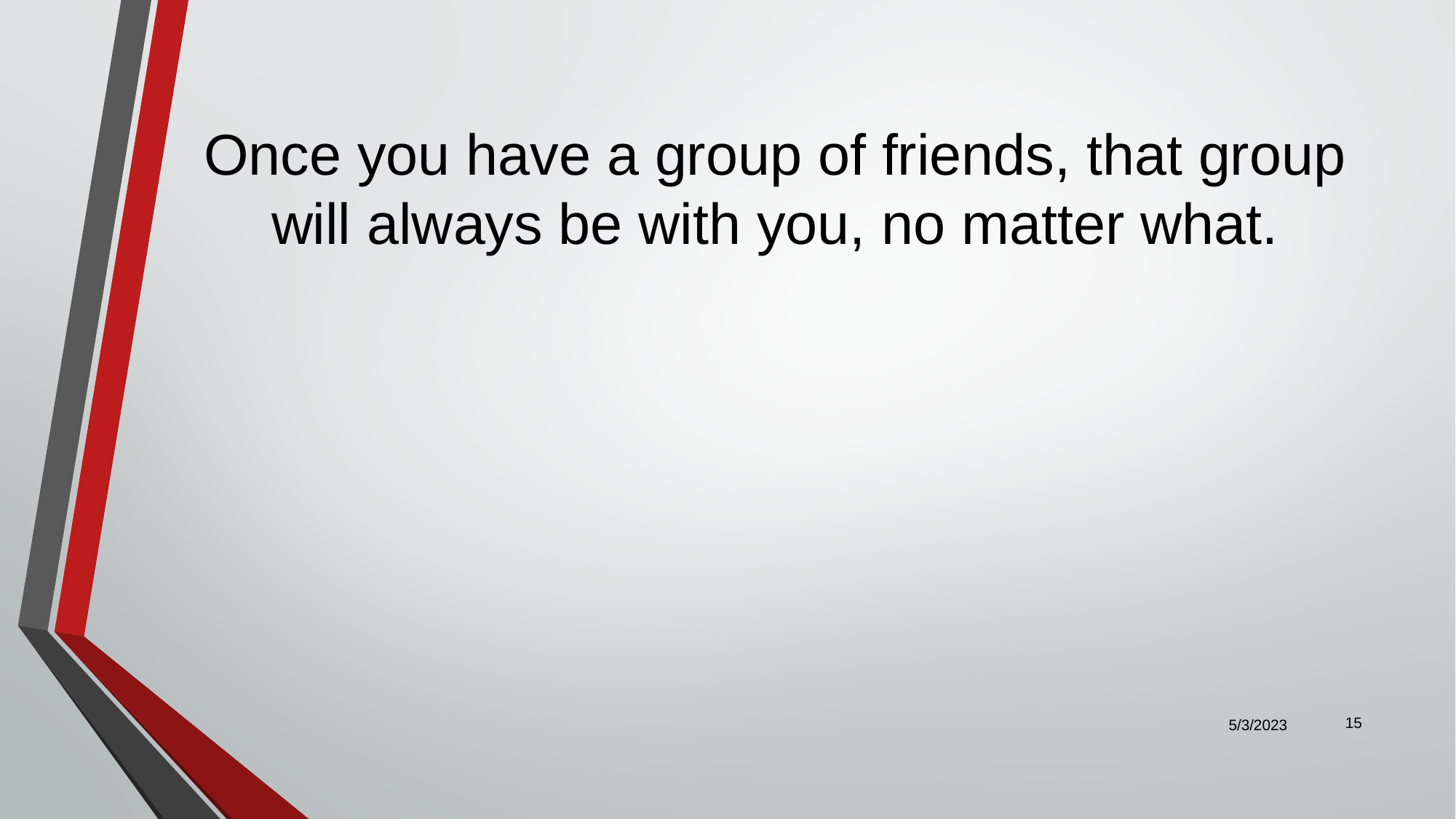

# Once you have a group of friends, that group will always be with you, no matter what.
15
5/3/2023